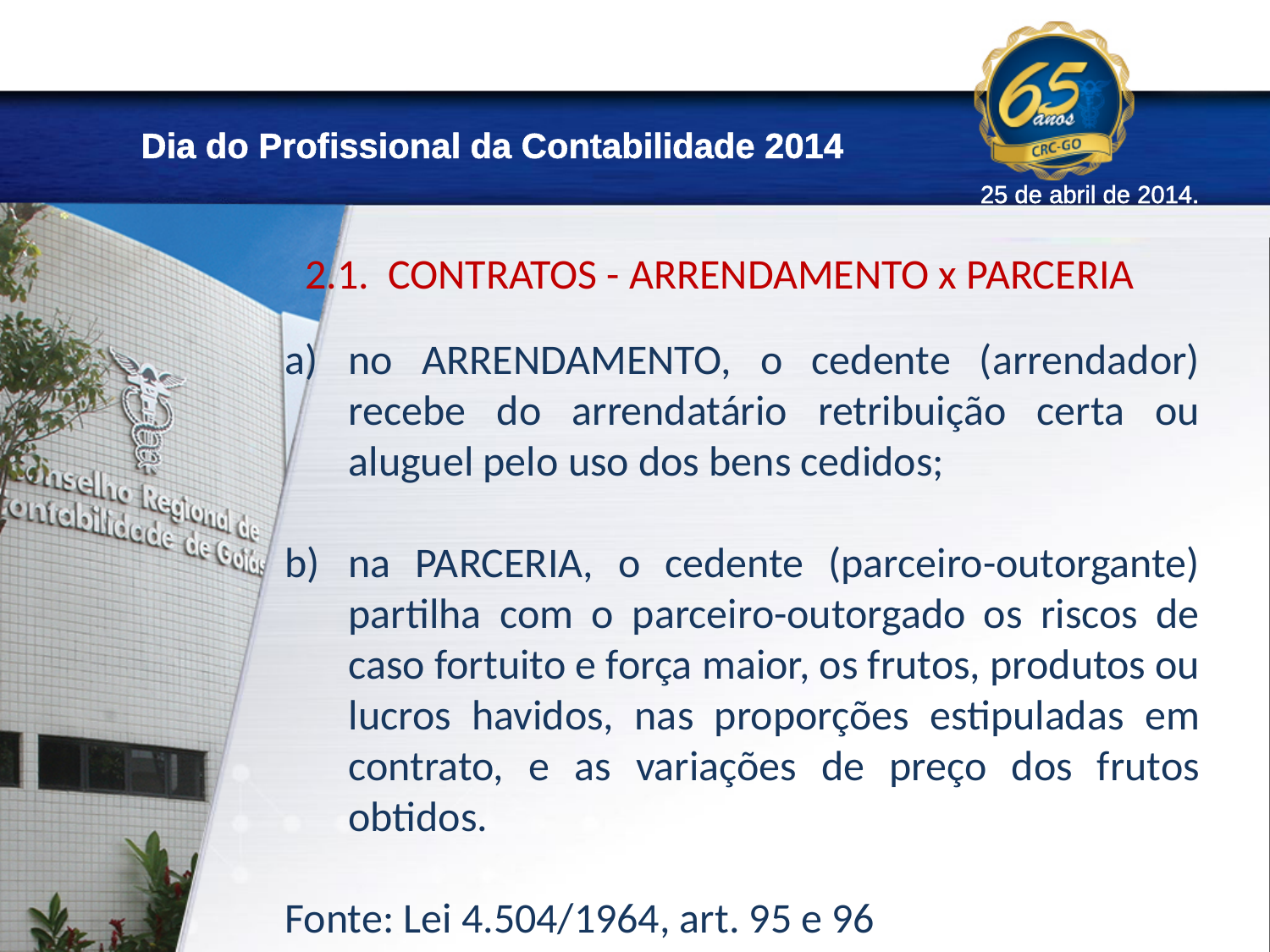

Dia do Profissional da Contabilidade 2014
25 de abril de 2014.
2.1.  CONTRATOS - ARRENDAMENTO x PARCERIA
no ARRENDAMENTO, o cedente (arrendador) recebe do arrendatário retribuição certa ou aluguel pelo uso dos bens cedidos;

na PARCERIA, o cedente (parceiro-outorgante) partilha com o parceiro-outorgado os riscos de caso fortuito e força maior, os frutos, produtos ou lucros havidos, nas proporções estipuladas em contrato, e as variações de preço dos frutos obtidos.

Fonte: Lei 4.504/1964, art. 95 e 96